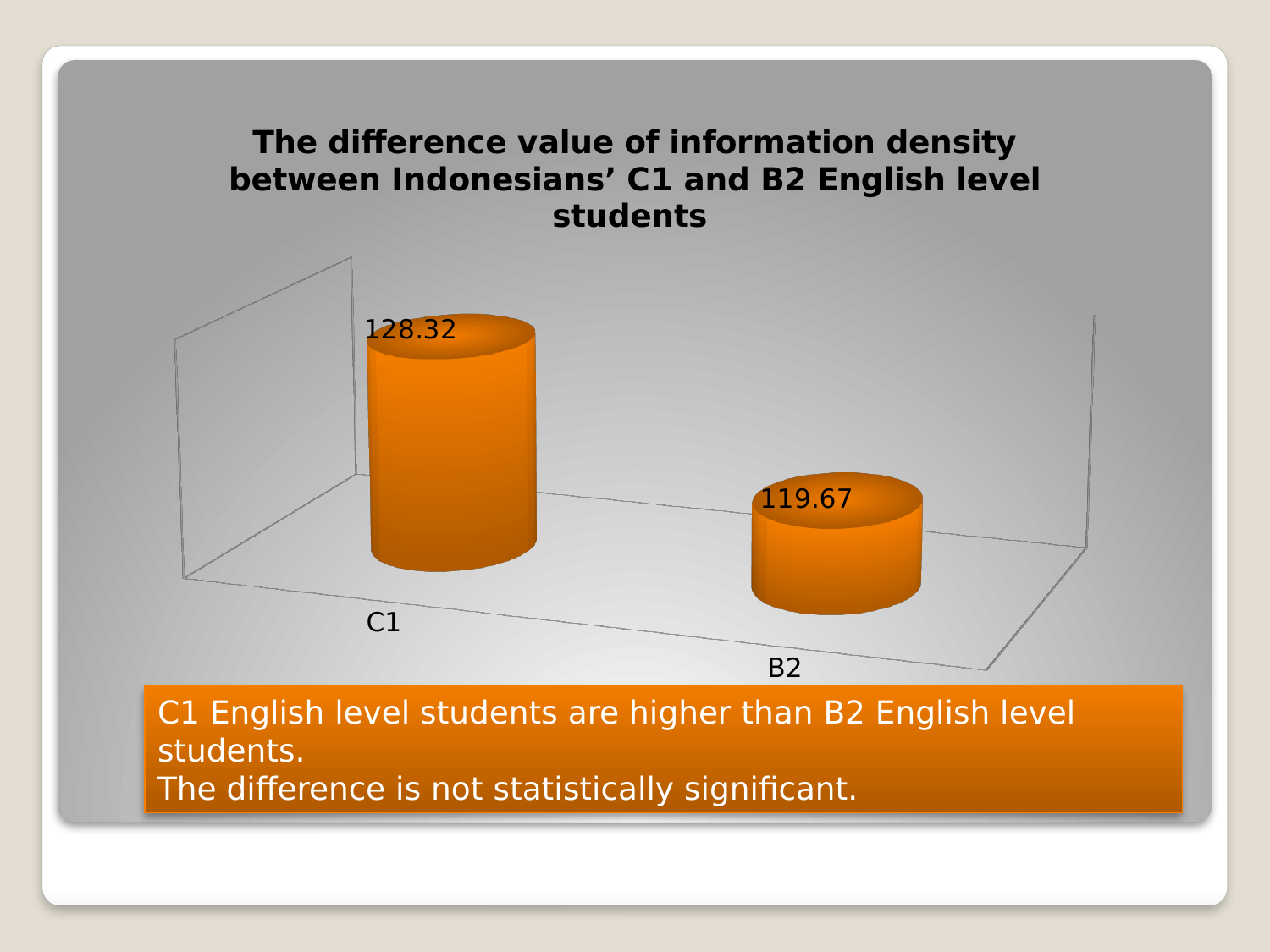

[unsupported chart]

C1 English level students are higher than B2 English level students.
The difference is not statistically significant.